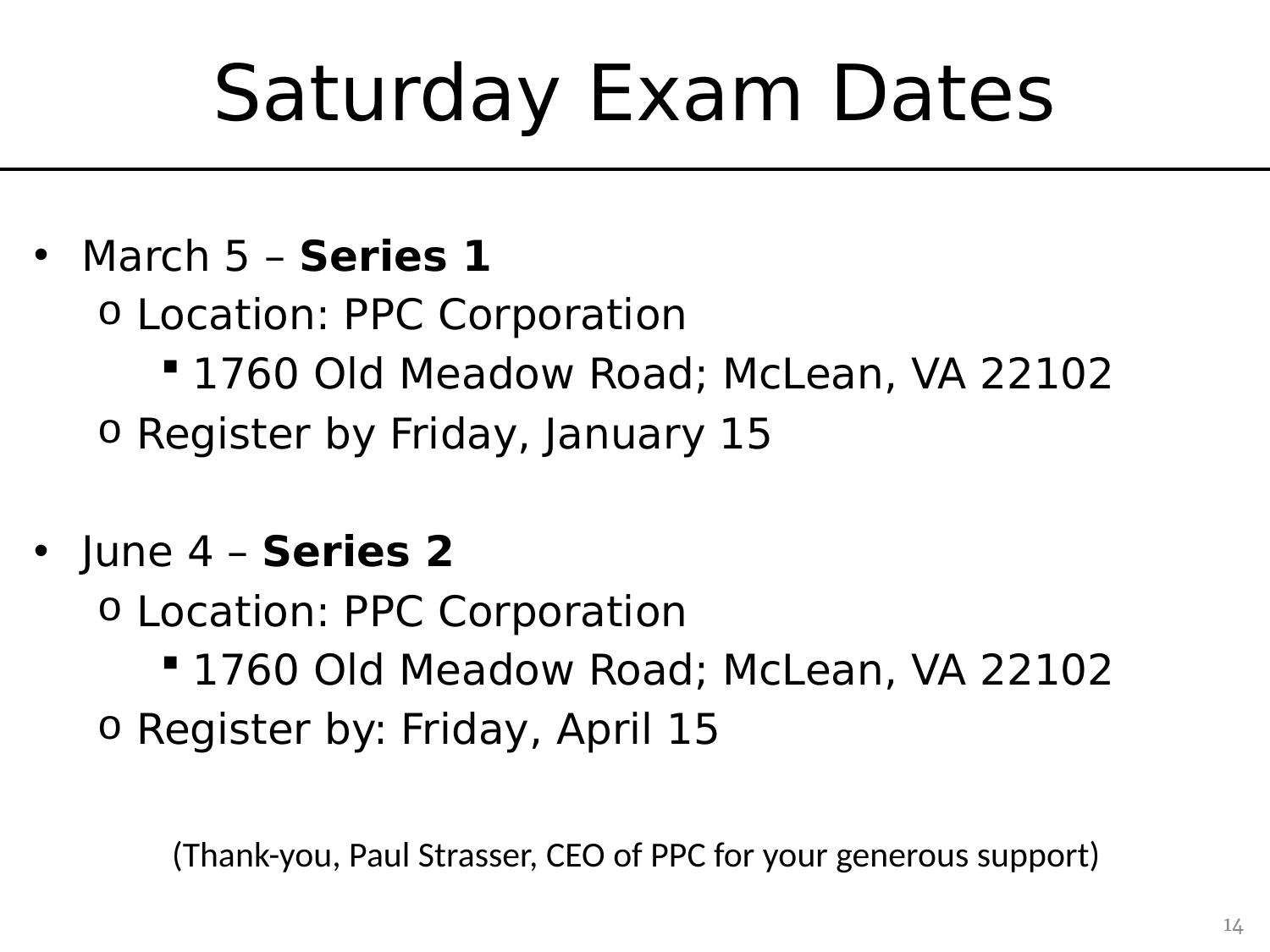

# Saturday Exam Dates
March 5 – Series 1
Location: PPC Corporation
1760 Old Meadow Road; McLean, VA 22102
Register by Friday, January 15

June 4 – Series 2
Location: PPC Corporation
1760 Old Meadow Road; McLean, VA 22102
Register by: Friday, April 15

(Thank-you, Paul Strasser, CEO of PPC for your generous support)
14